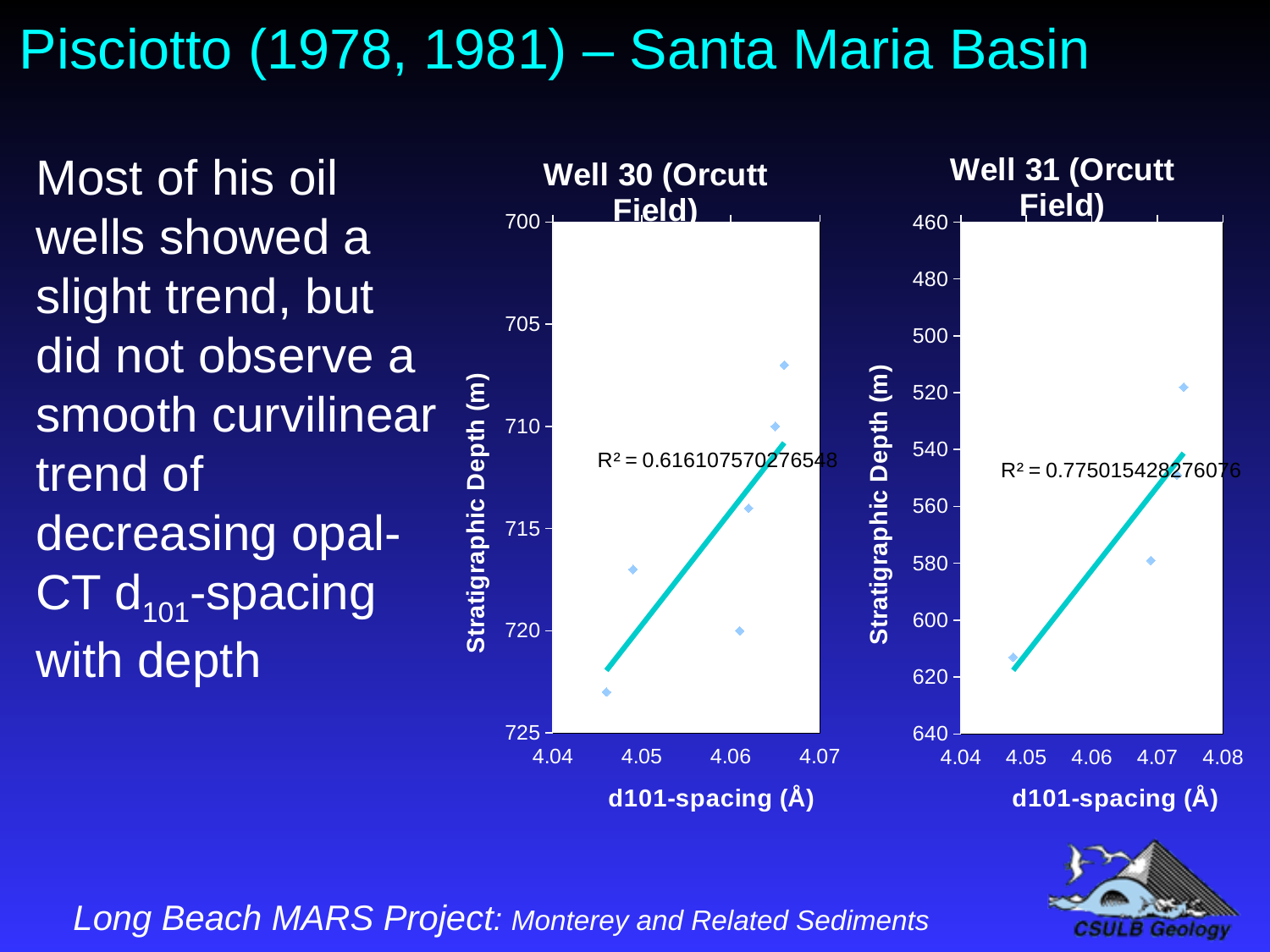

# Pisciotto (1978, 1981) – Santa Maria Basin

### Chart: Well 31 (Orcutt Field)

| Category |  |
|---|---|

### Chart: Well 30 (Orcutt Field)

| Category |  |
|---|---|
Most of his oil wells showed a slight trend, but did not observe a smooth curvilinear trend of decreasing opal-CT d101-spacing with depth